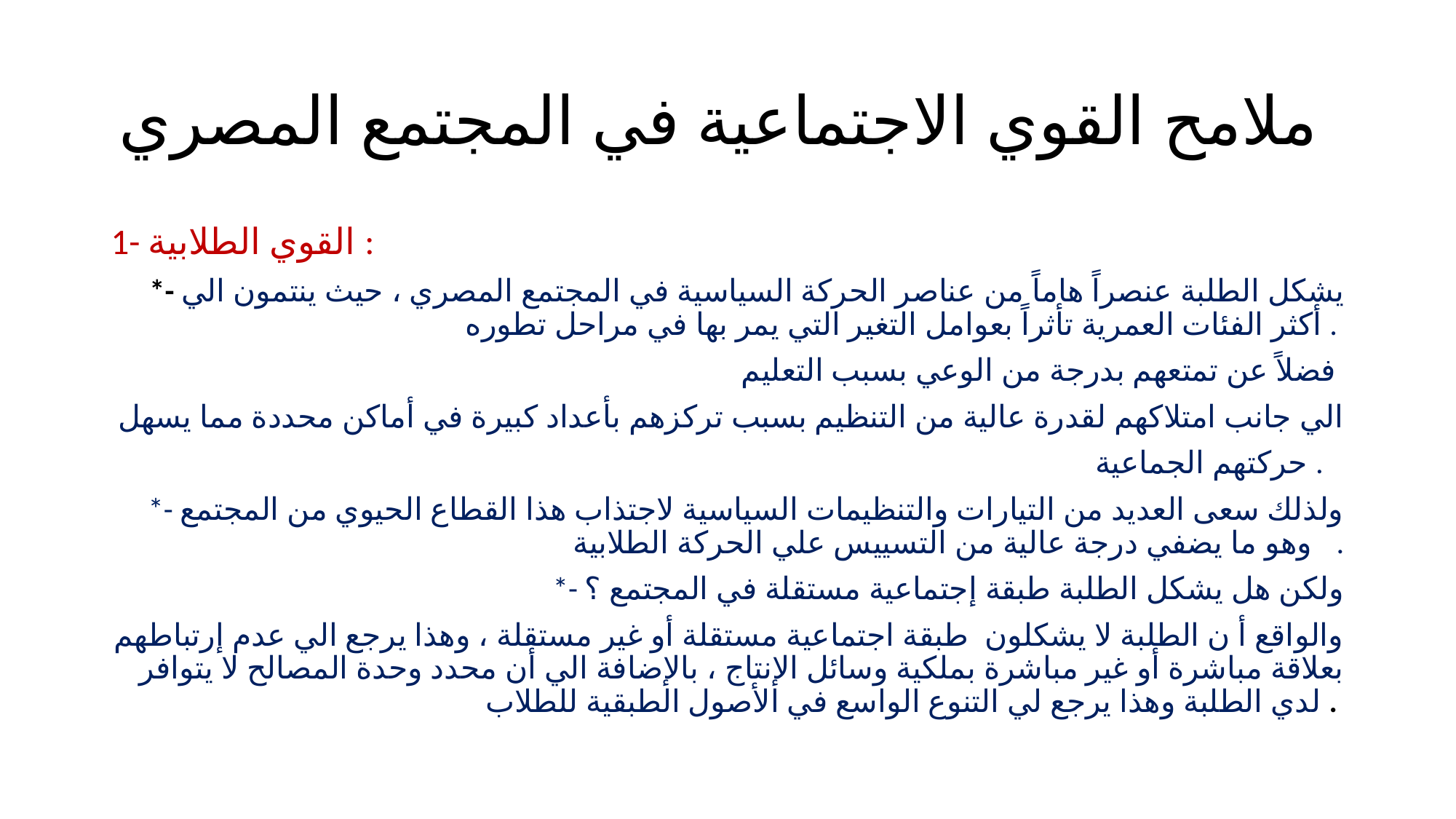

# ملامح القوي الاجتماعية في المجتمع المصري
1- القوي الطلابية :
*- يشكل الطلبة عنصراً هاماً من عناصر الحركة السياسية في المجتمع المصري ، حيث ينتمون الي أكثر الفئات العمرية تأثراً بعوامل التغير التي يمر بها في مراحل تطوره .
فضلاً عن تمتعهم بدرجة من الوعي بسبب التعليم
الي جانب امتلاكهم لقدرة عالية من التنظيم بسبب تركزهم بأعداد كبيرة في أماكن محددة مما يسهل
حركتهم الجماعية .
*- ولذلك سعى العديد من التيارات والتنظيمات السياسية لاجتذاب هذا القطاع الحيوي من المجتمع وهو ما يضفي درجة عالية من التسييس علي الحركة الطلابية   .
*- ولكن هل يشكل الطلبة طبقة إجتماعية مستقلة في المجتمع ؟
والواقع أ ن الطلبة لا يشكلون  طبقة اجتماعية مستقلة أو غير مستقلة ، وهذا يرجع الي عدم إرتباطهم بعلاقة مباشرة أو غير مباشرة بملكية وسائل الإنتاج ، بالإضافة الي أن محدد وحدة المصالح لا يتوافر لدي الطلبة وهذا يرجع لي التنوع الواسع في الأصول الطبقية للطلاب .